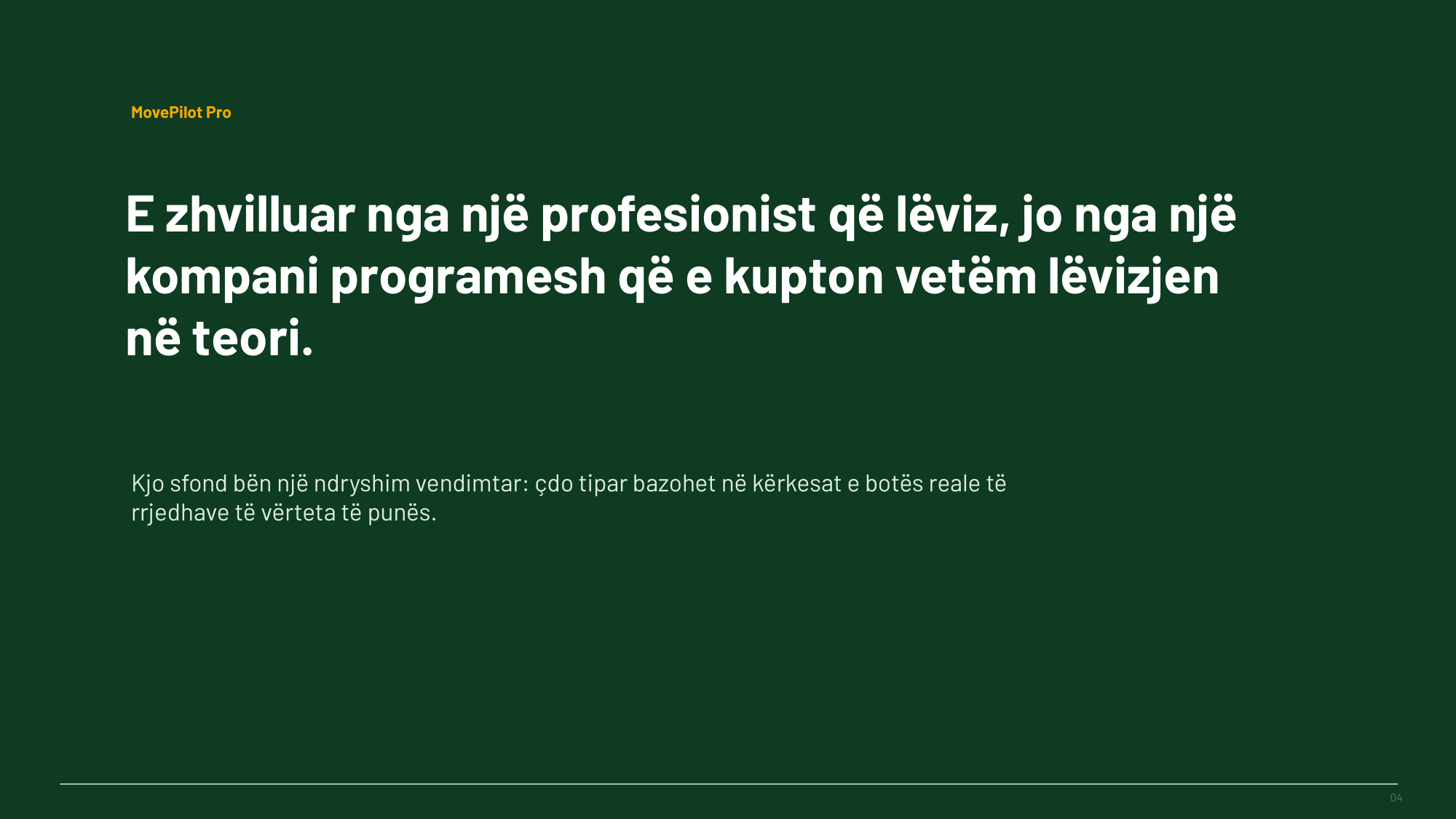

MovePilot Pro 4.0
MovePilot Pro
E zhvilluar nga një profesionist që lëviz, jo nga një kompani programesh që e kupton vetëm lëvizjen në teori.
Kjo sfond bën një ndryshim vendimtar: çdo tipar bazohet në kërkesat e botës reale të rrjedhave të vërteta të punës.

04